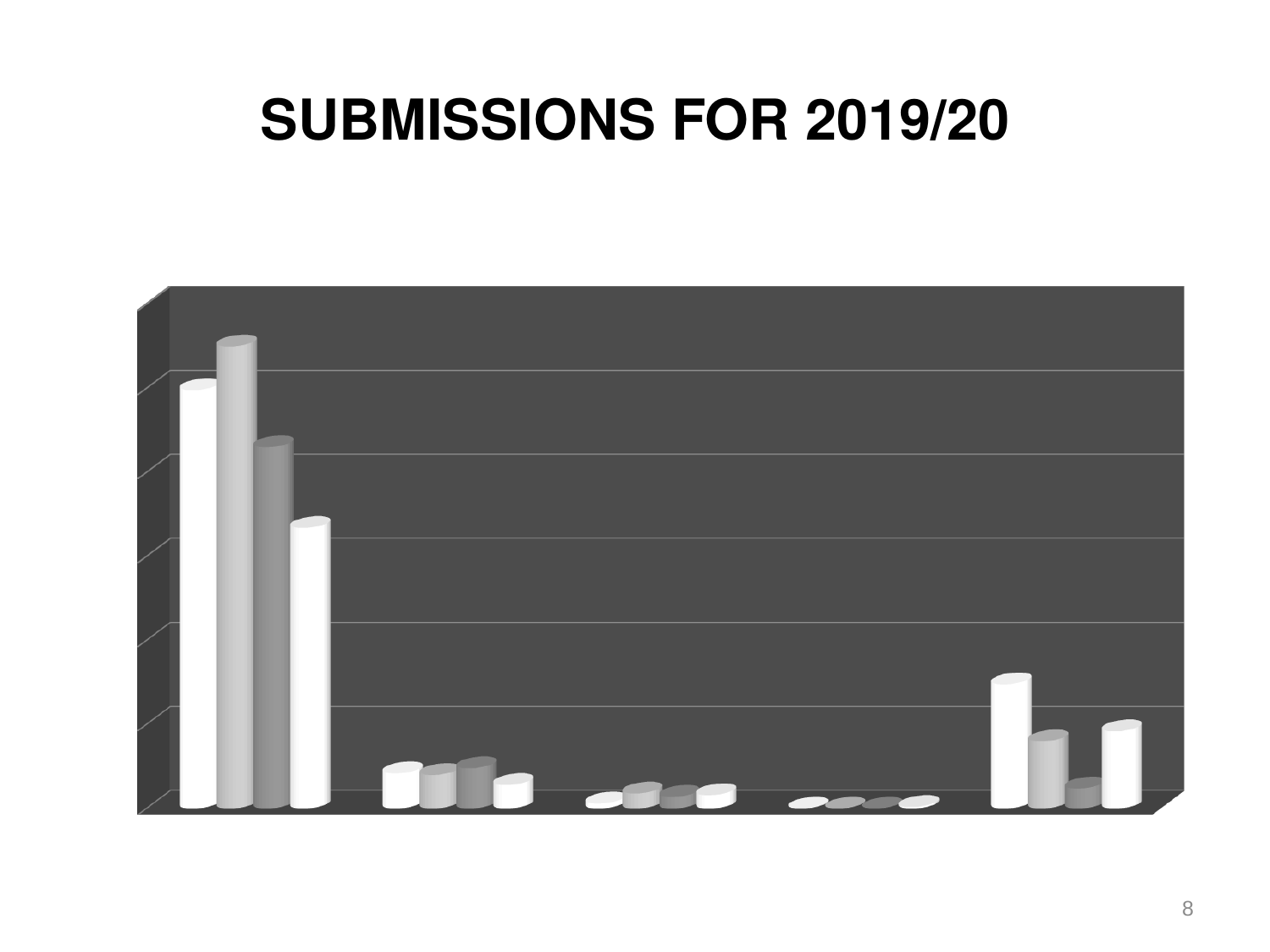

# SUBMISSIONS FOR 2019/20

[unsupported chart]

8